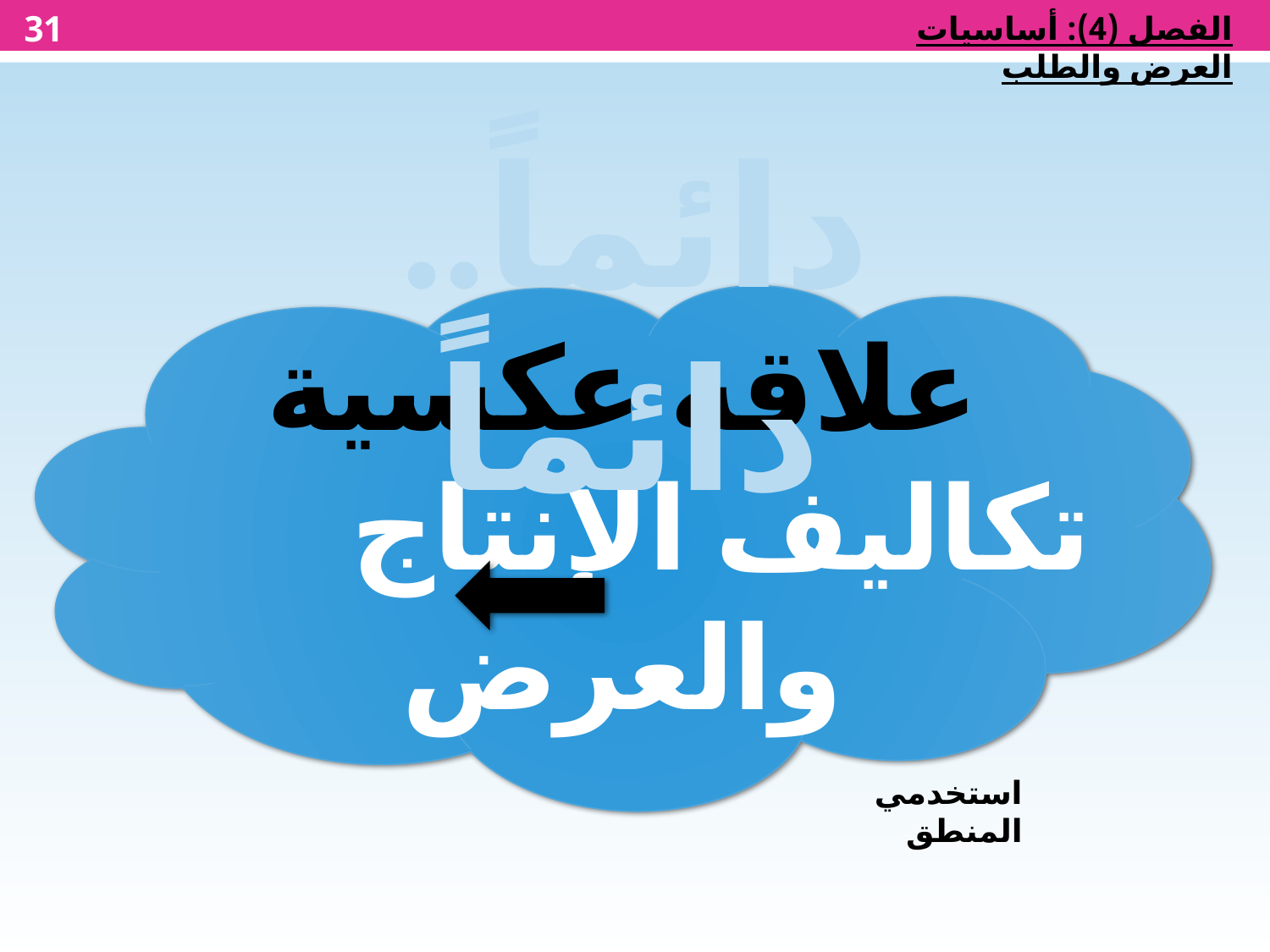

31
الفصل (4): أساسيات العرض والطلب
دائماً.. دائماً

علاقة عكسية
تكاليف الإنتاج        والعرض

استخدمي المنطق